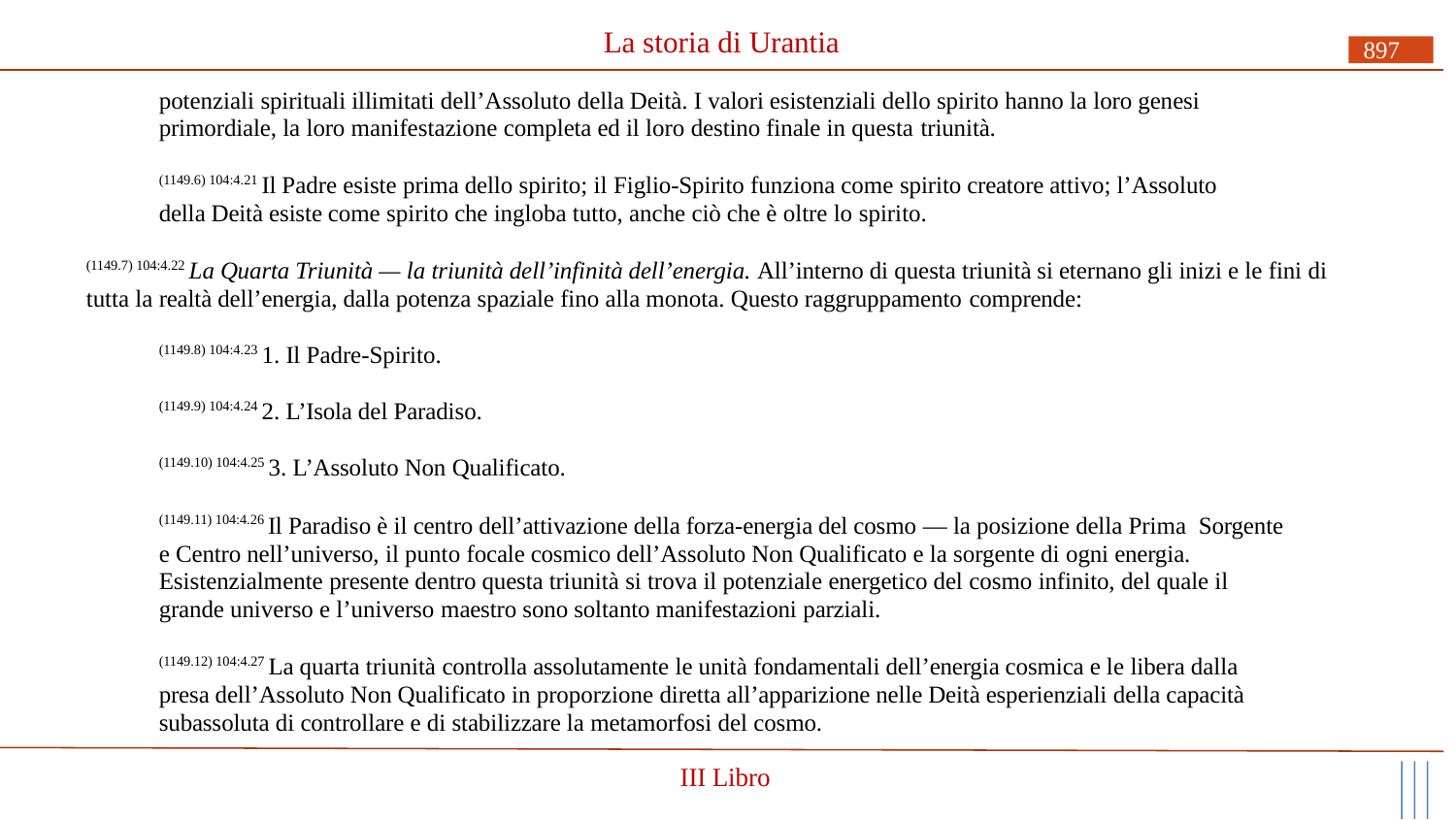

# La storia di Urantia
897

potenziali spirituali illimitati dell’Assoluto della Deità. I valori esistenziali dello spirito hanno la loro genesi  primordiale, la loro manifestazione completa ed il loro destino finale in questa triunità.

(1149.6) 104:4.21 Il Padre esiste prima dello spirito; il Figlio-Spirito funziona come spirito creatore attivo; l’Assoluto  della Deità esiste come spirito che ingloba tutto, anche ciò che è oltre lo spirito.

(1149.7) 104:4.22 La Quarta Triunità — la triunità dell’infinità dell’energia. All’interno di questa triunità si eternano gli inizi e le fini di  tutta la realtà dell’energia, dalla potenza spaziale fino alla monota. Questo raggruppamento comprende:

(1149.8) 104:4.23 1. Il Padre-Spirito.
(1149.9) 104:4.24 2. L’Isola del Paradiso.
(1149.10) 104:4.25 3. L’Assoluto Non Qualificato.

(1149.11) 104:4.26 Il Paradiso è il centro dell’attivazione della forza-energia del cosmo — la posizione della Prima  Sorgente e Centro nell’universo, il punto focale cosmico dell’Assoluto Non Qualificato e la sorgente di ogni energia.  Esistenzialmente presente dentro questa triunità si trova il potenziale energetico del cosmo infinito, del quale il  grande universo e l’universo maestro sono soltanto manifestazioni parziali.

(1149.12) 104:4.27 La quarta triunità controlla assolutamente le unità fondamentali dell’energia cosmica e le libera dalla  presa dell’Assoluto Non Qualificato in proporzione diretta all’apparizione nelle Deità esperienziali della capacità  subassoluta di controllare e di stabilizzare la metamorfosi del cosmo.

III Libro